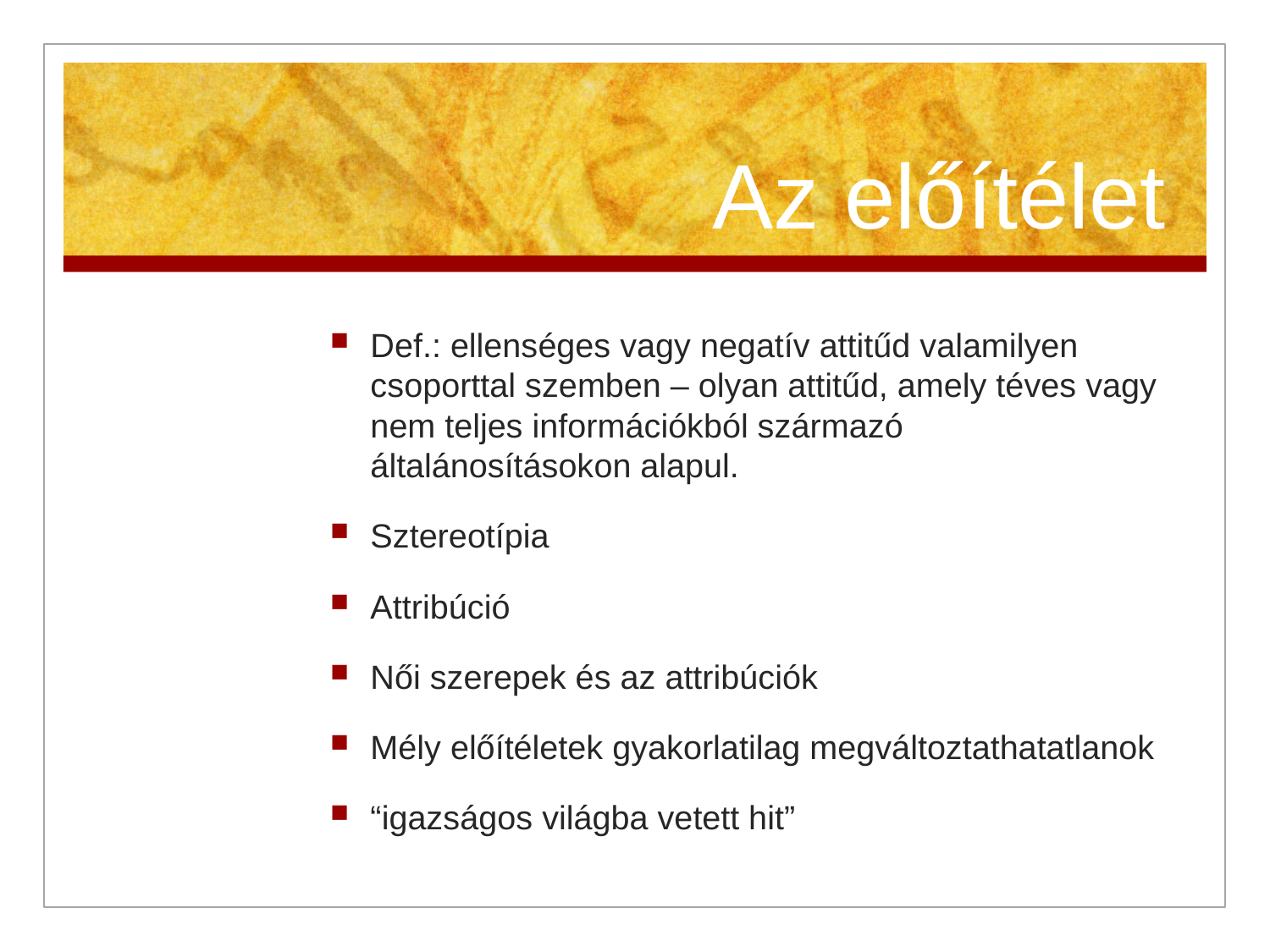

# Az előítélet
Def.: ellenséges vagy negatív attitűd valamilyen csoporttal szemben – olyan attitűd, amely téves vagy nem teljes információkból származó általánosításokon alapul.
Sztereotípia
Attribúció
Női szerepek és az attribúciók
Mély előítéletek gyakorlatilag megváltoztathatatlanok
“igazságos világba vetett hit”